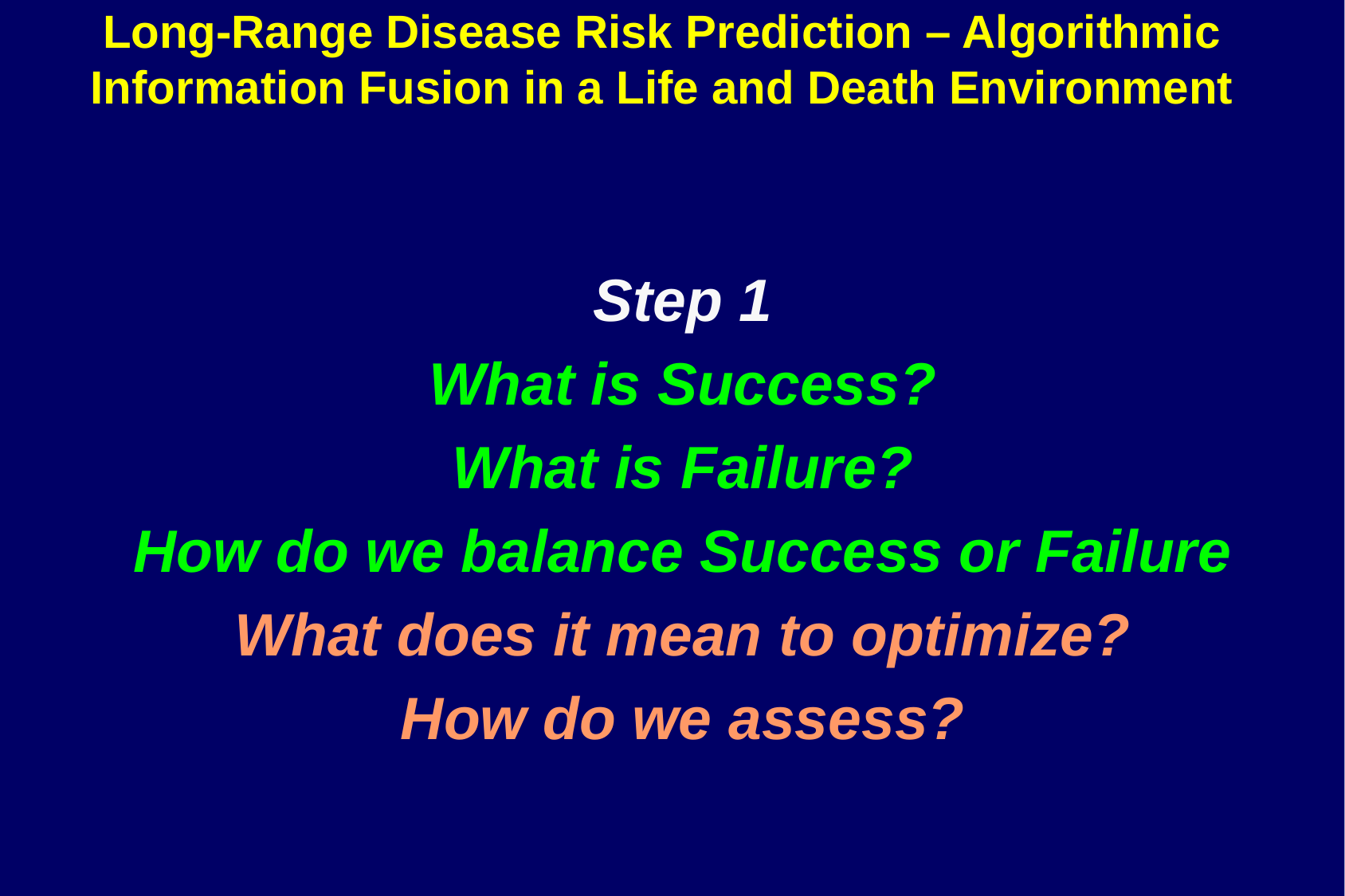

# Long-Range Disease Risk Prediction – Algorithmic Information Fusion in a Life and Death Environment
Step 1
What is Success?
What is Failure?
How do we balance Success or Failure
What does it mean to optimize?
How do we assess?